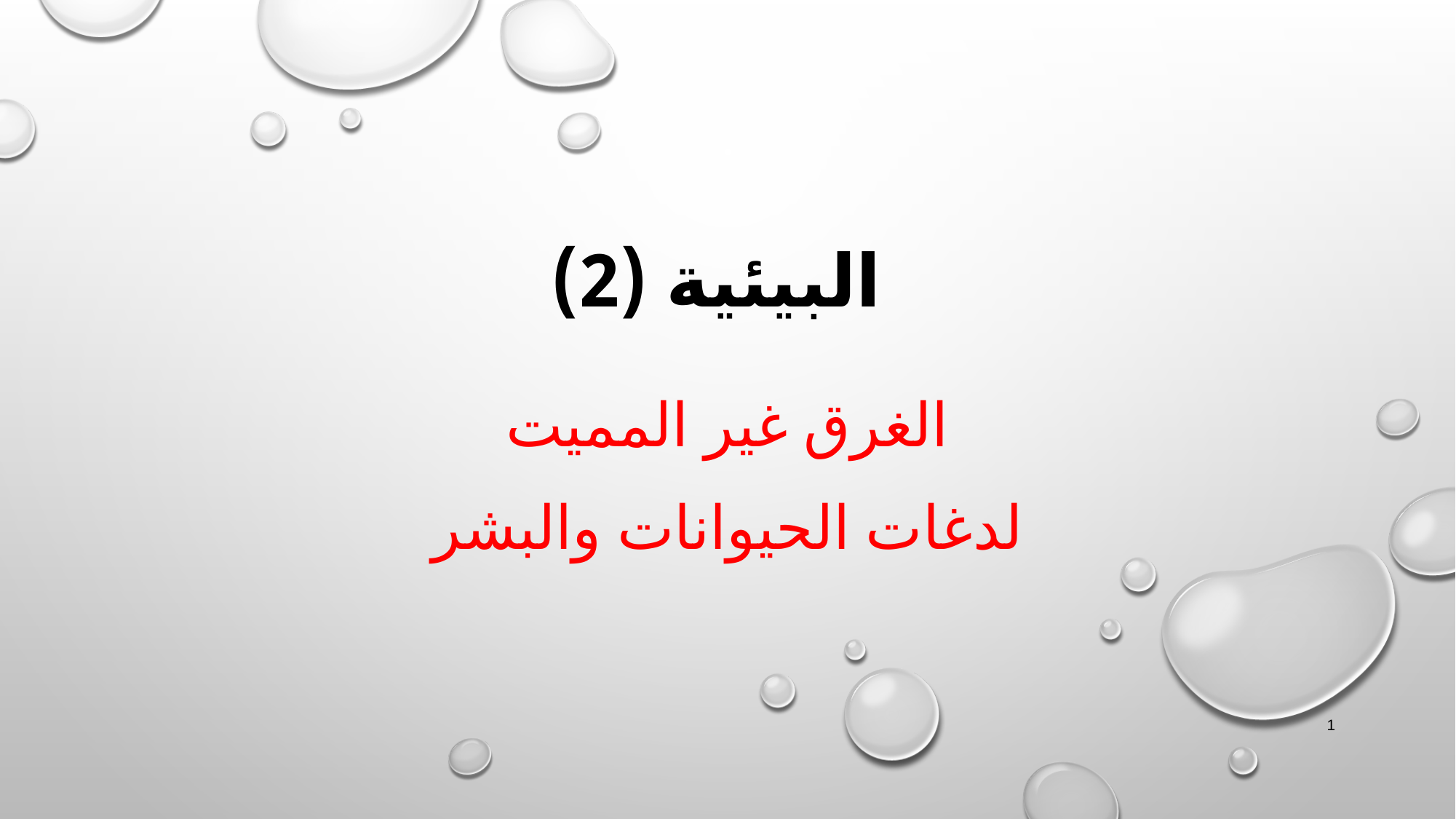

# البيئية (2)
الغرق غير المميت
لدغات الحيوانات والبشر

1